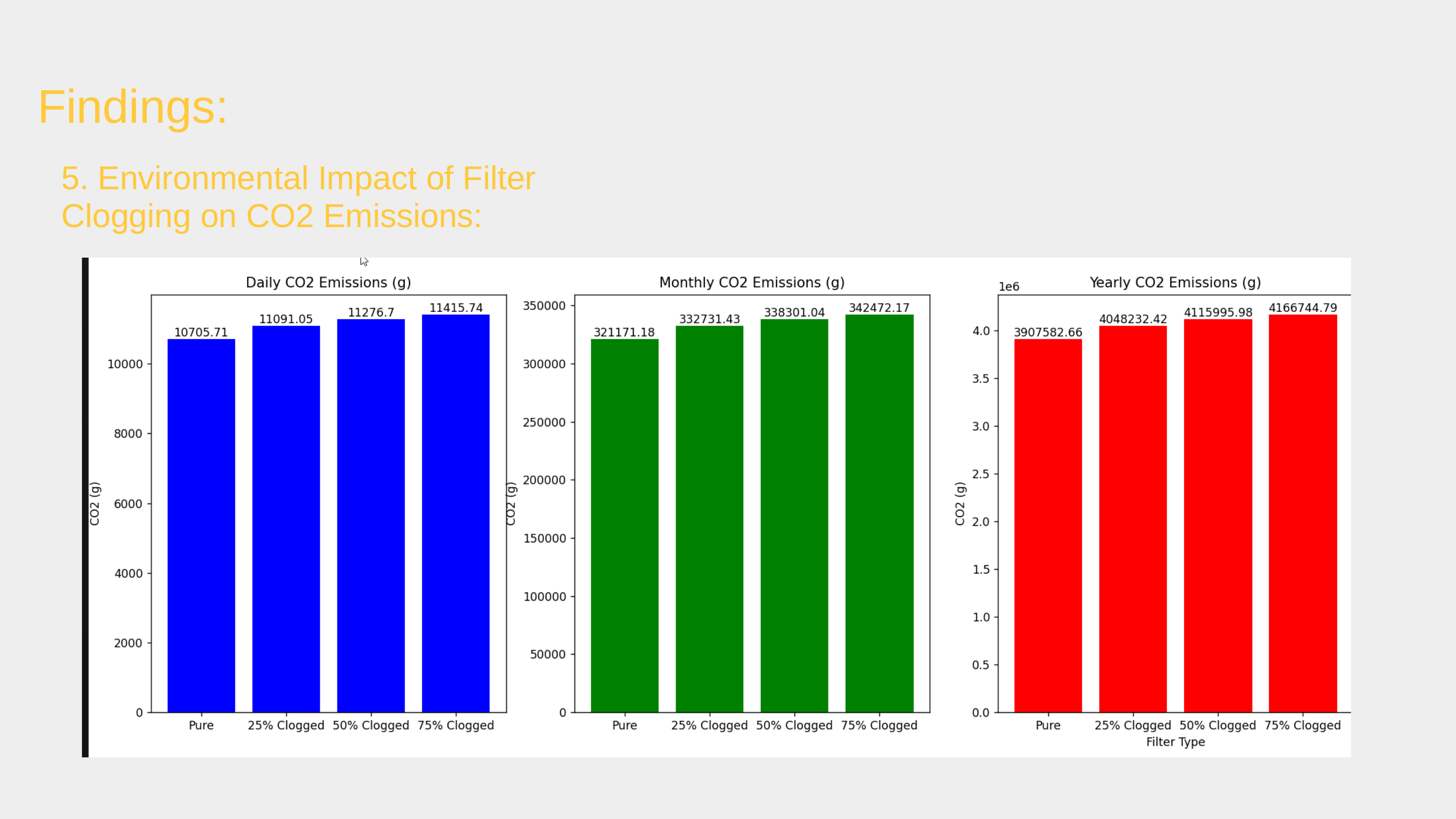

Findings:
5. Environmental Impact of Filter Clogging on CO2 Emissions: